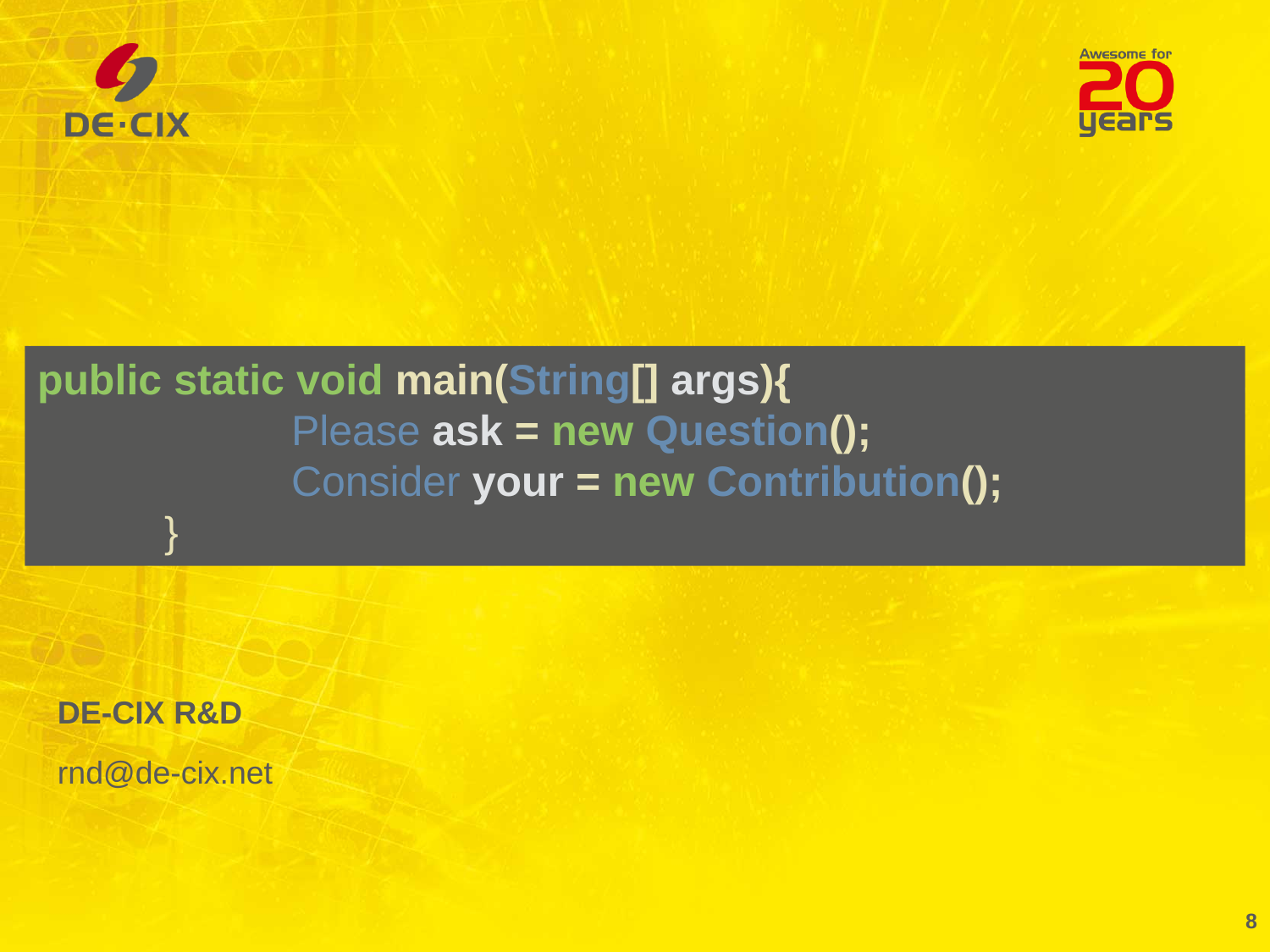

public static void main(String[] args){
		Please ask = new Question();
		Consider your = new Contribution();
	}
DE-CIX R&D
rnd@de-cix.net
8